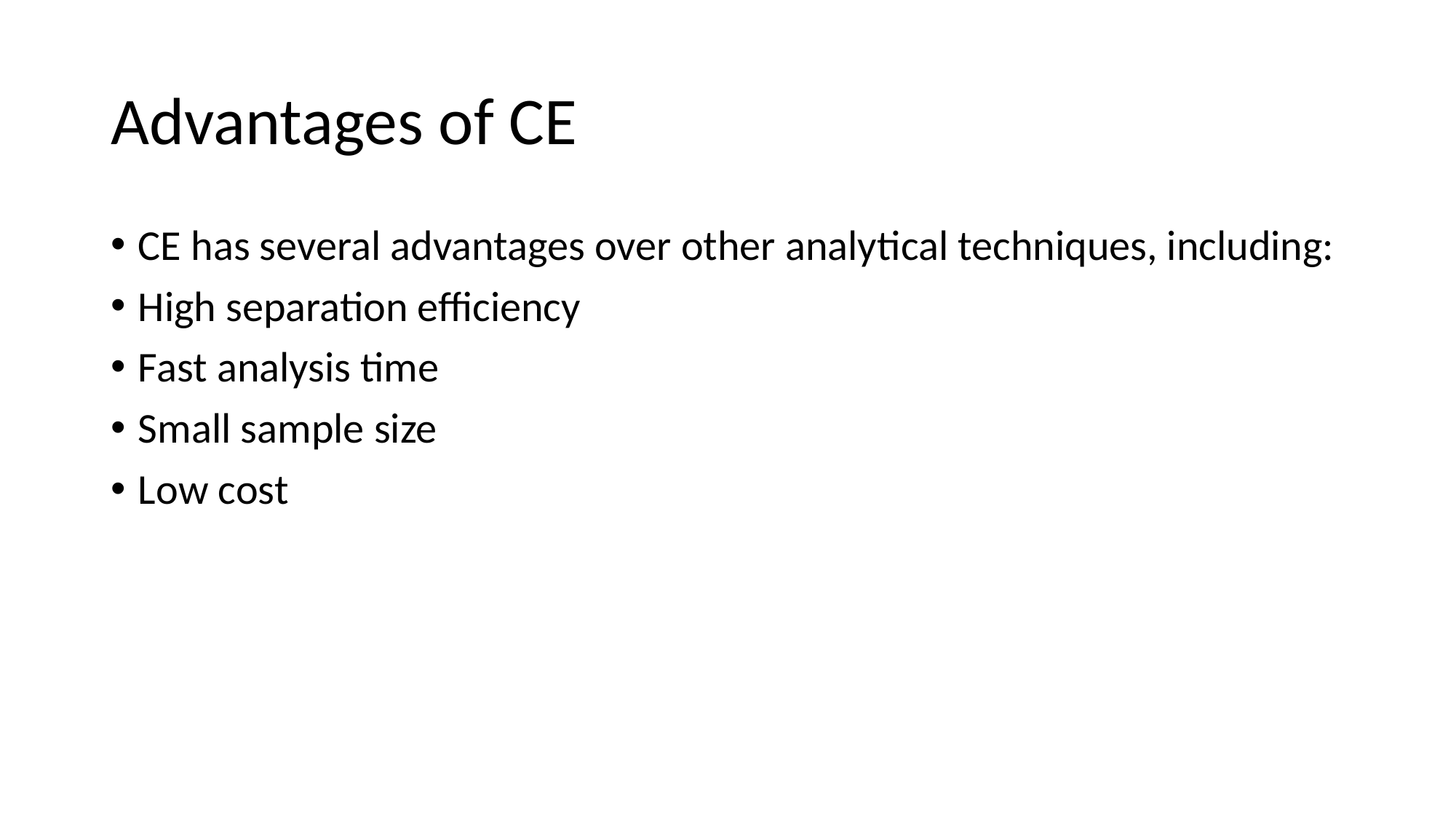

# Advantages of CE
CE has several advantages over other analytical techniques, including:
High separation efficiency
Fast analysis time
Small sample size
Low cost